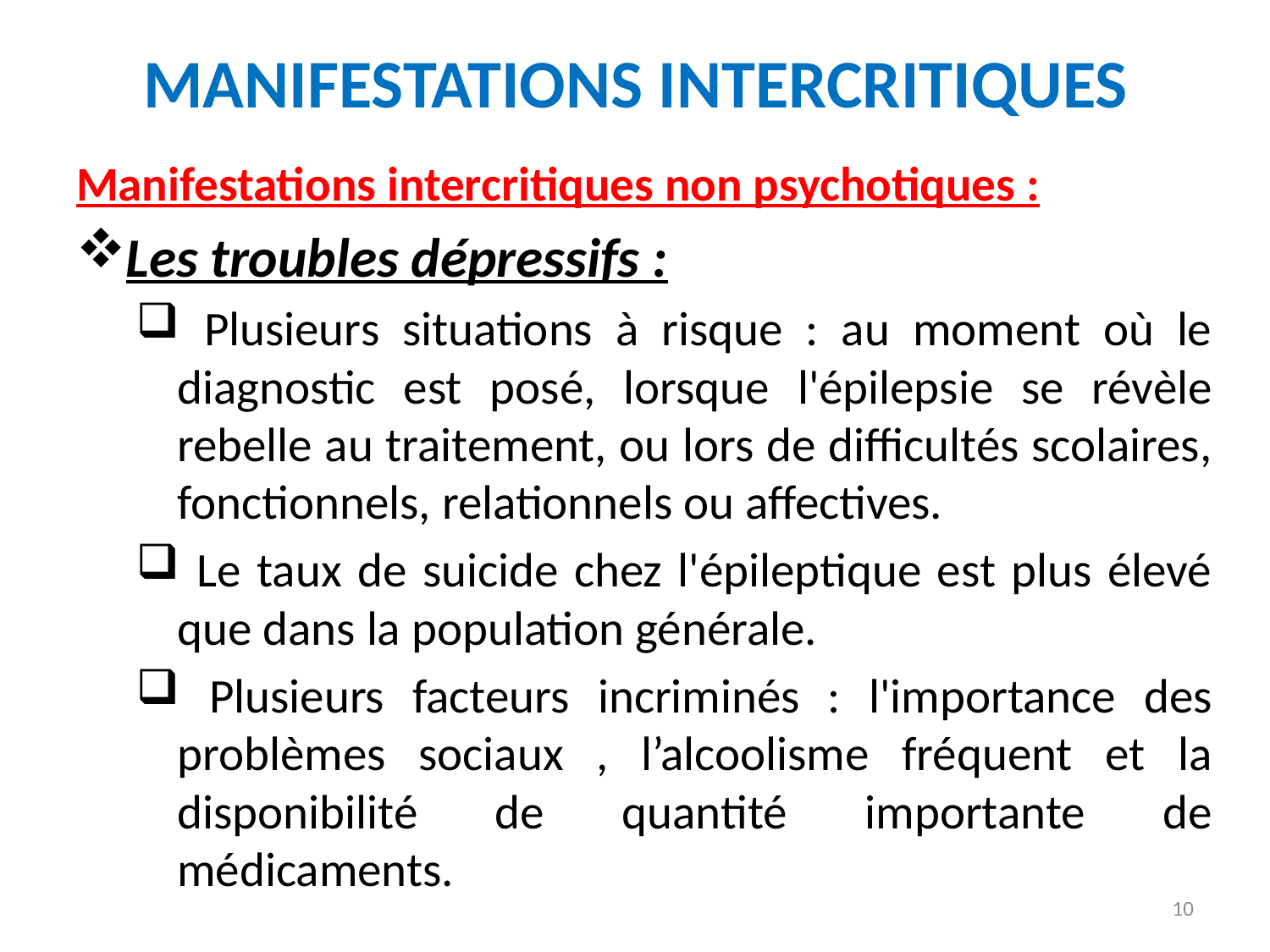

# MANIFESTATIONS INTERCRITIQUES
Manifestations intercritiques non psychotiques :
Les troubles dépressifs :
 Plusieurs situations à risque : au moment où le diagnostic est posé, lorsque l'épilepsie se révèle rebelle au traitement, ou lors de difficultés scolaires, fonctionnels, relationnels ou affectives.
 Le taux de suicide chez l'épileptique est plus élevé que dans la population générale.
 Plusieurs facteurs incriminés : l'importance des problèmes sociaux , l’alcoolisme fréquent et la disponibilité de quantité importante de médicaments.
10